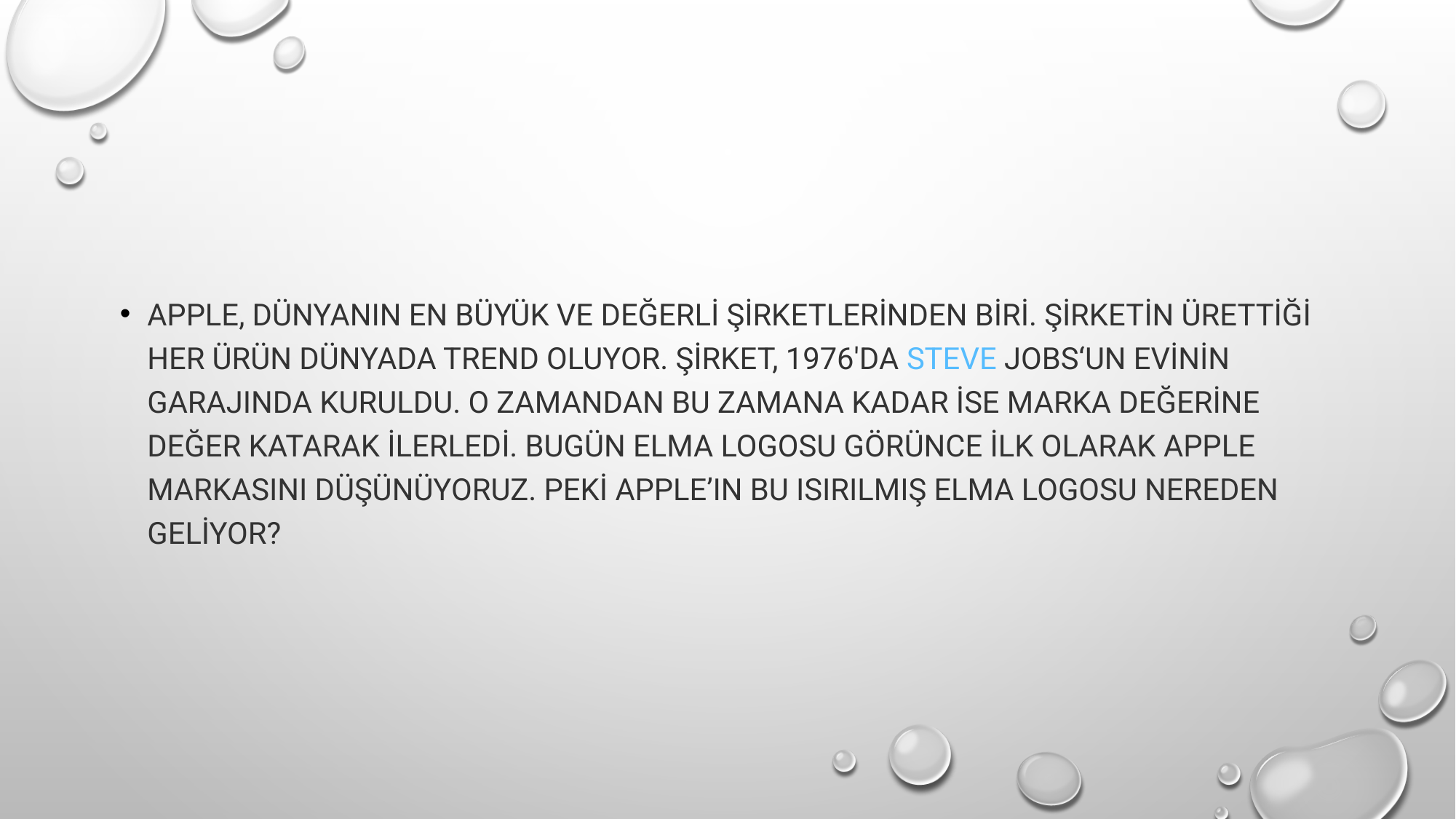

#
Apple, dünyanın en büyük ve değerli şirketlerinden biri. Şirketin ürettiği her ürün dünyada trend oluyor. Şirket, 1976′da Steve Jobs‘un evinin garajında kuruldu. O zamandan bu zamana kadar ise marka değerine değer katarak ilerledi. Bugün elma logosu görünce ilk olarak Apple markasını düşünüyoruz. Peki Apple’ın bu ısırılmış elma logosu nereden geliyor?